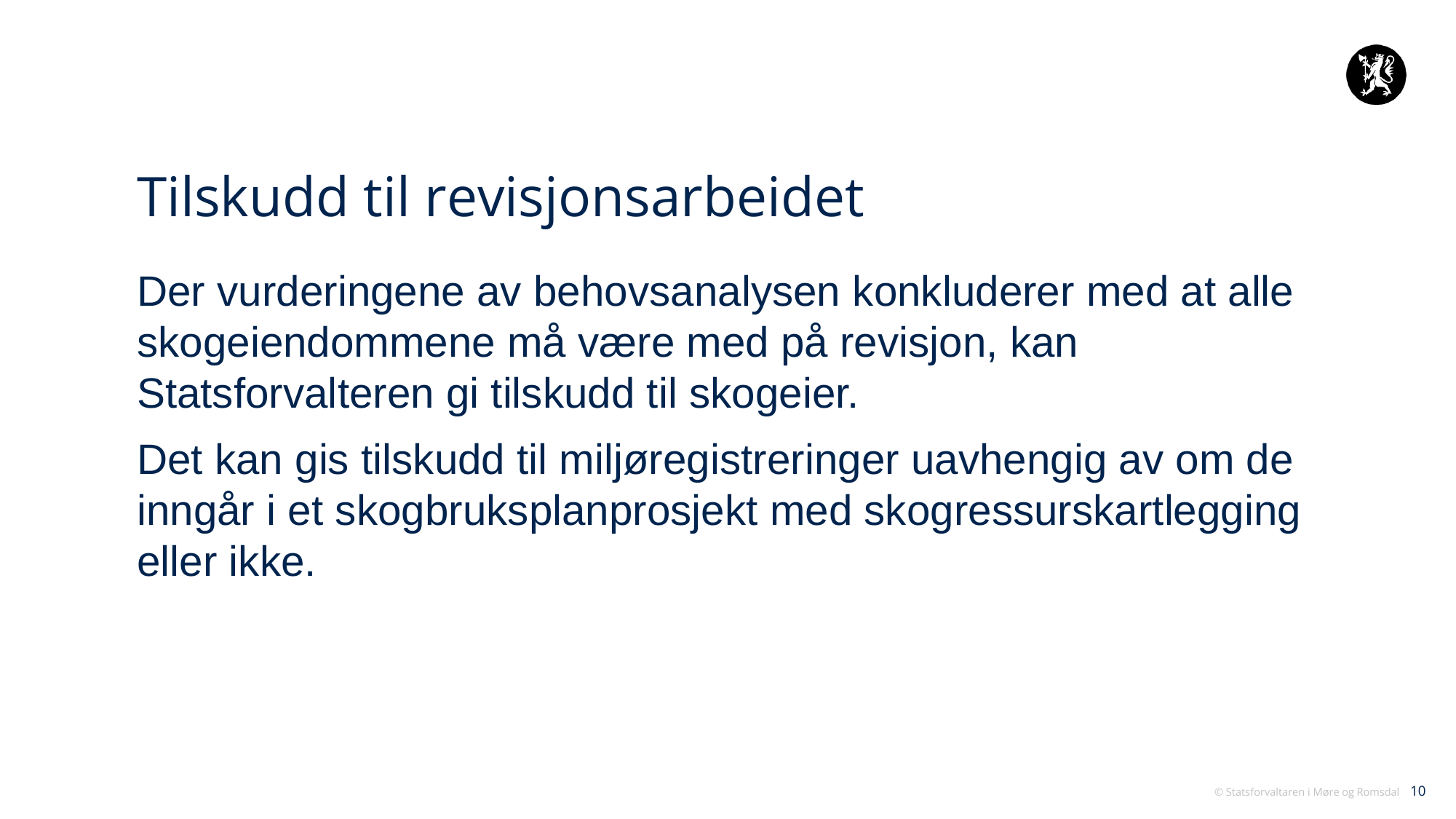

# Tilskudd til revisjonsarbeidet
Der vurderingene av behovsanalysen konkluderer med at alle skogeiendommene må være med på revisjon, kan Statsforvalteren gi tilskudd til skogeier.
Det kan gis tilskudd til miljøregistreringer uavhengig av om de inngår i et skogbruksplanprosjekt med skogressurskartlegging eller ikke.